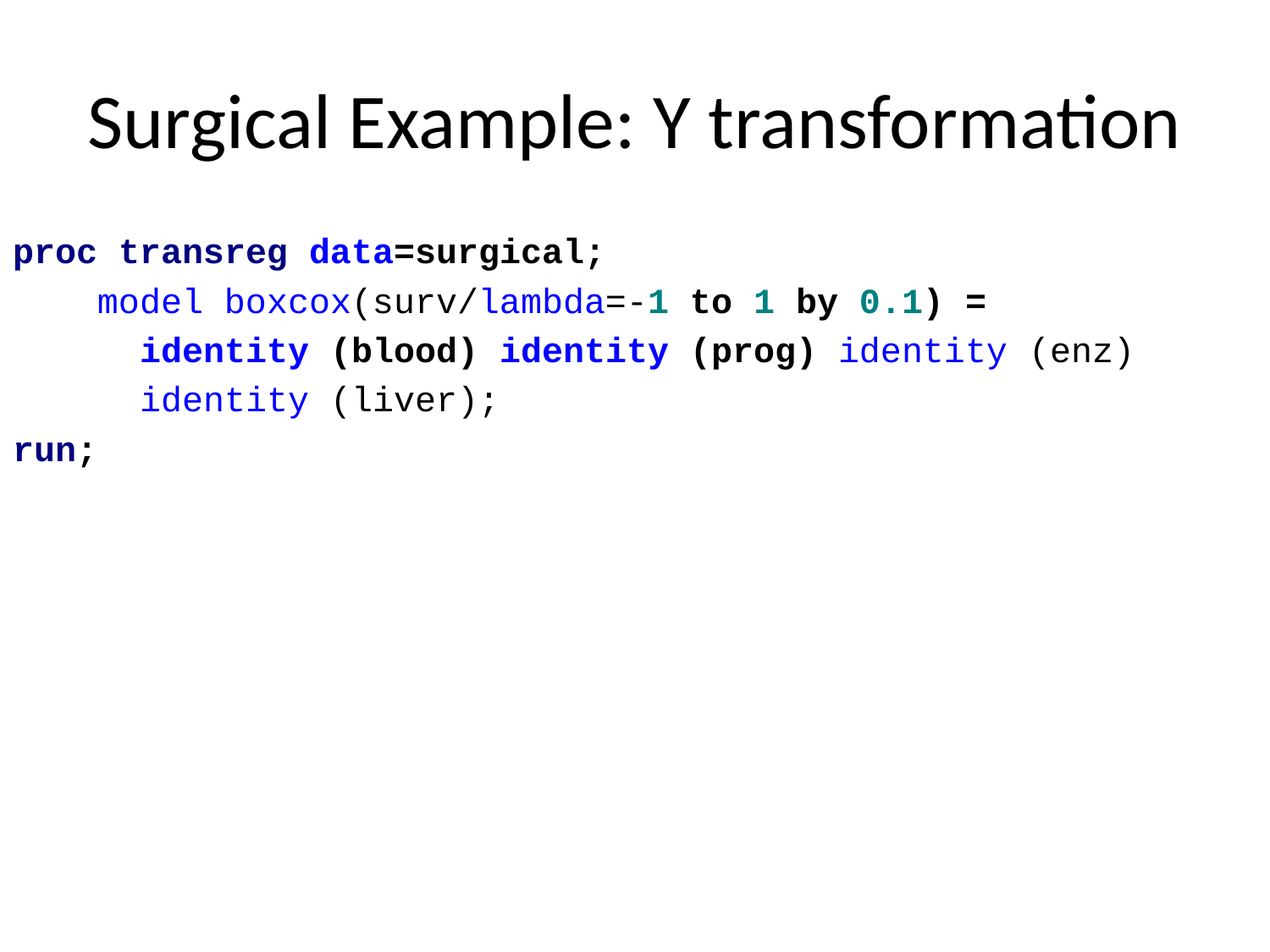

# Surgical Example: Y transformation
proc transreg data=surgical;
    model boxcox(surv/lambda=-1 to 1 by 0.1) =
      identity (blood) identity (prog) identity (enz)
      identity (liver);
run;